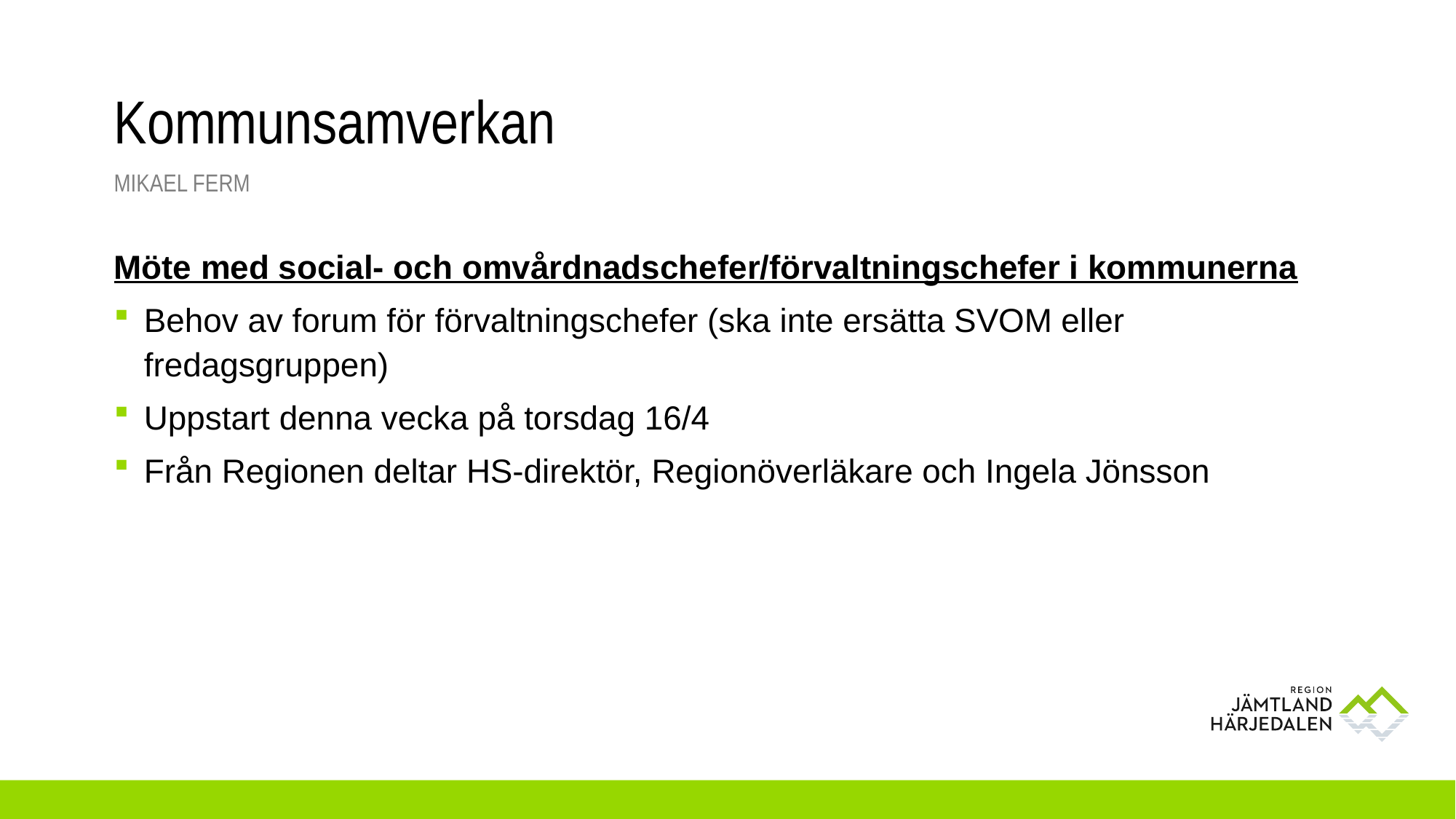

# Kommunsamverkan
Mikael Ferm

Möte med social- och omvårdnadschefer/förvaltningschefer i kommunerna
Behov av forum för förvaltningschefer (ska inte ersätta SVOM eller fredagsgruppen)
Uppstart denna vecka på torsdag 16/4
Från Regionen deltar HS-direktör, Regionöverläkare och Ingela Jönsson